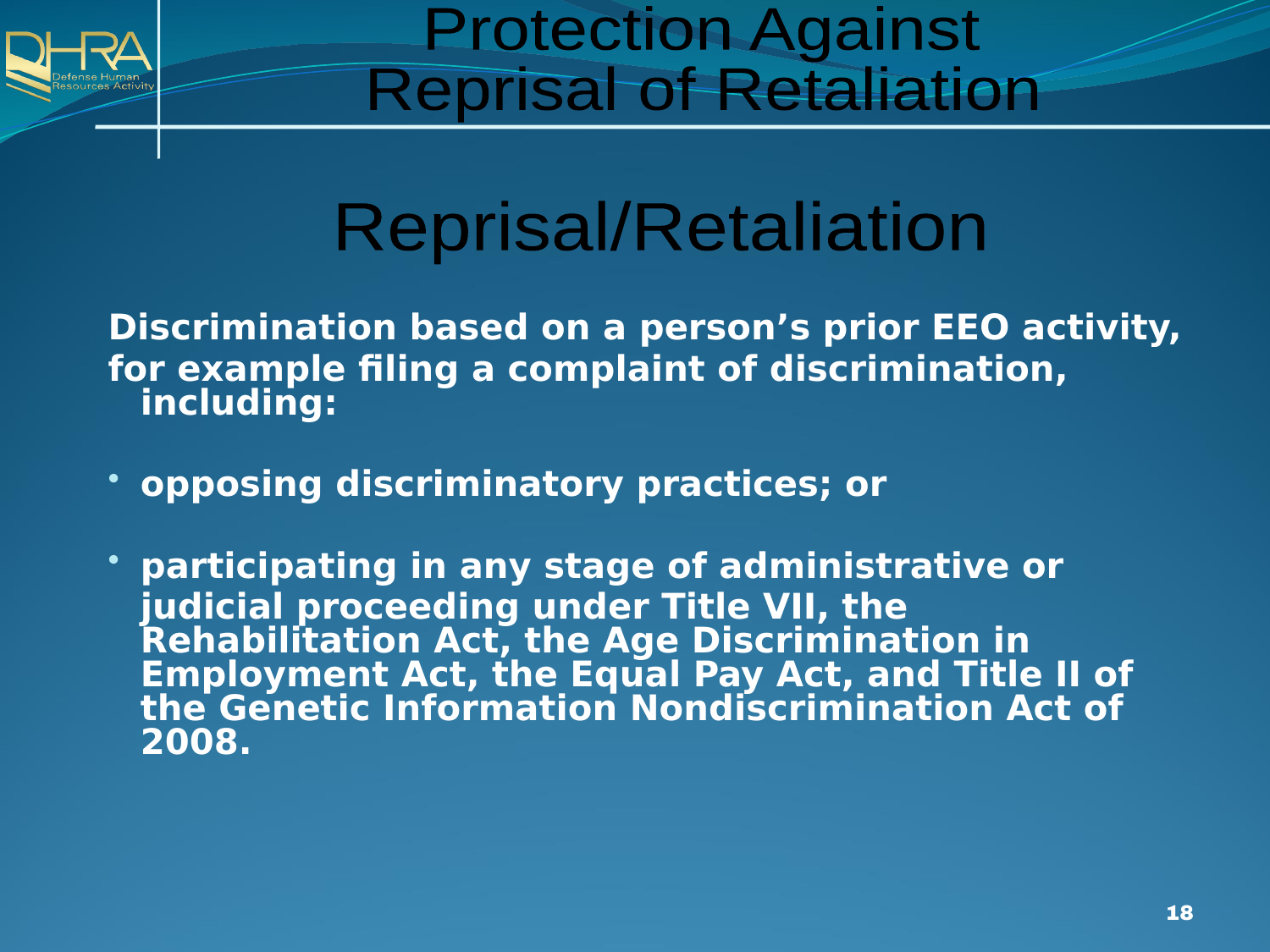

Protection Against
Reprisal of Retaliation
Reprisal/Retaliation
Discrimination based on a person’s prior EEO activity,
for example filing a complaint of discrimination, including:

opposing discriminatory practices; or

participating in any stage of administrative or
	judicial proceeding under Title VII, the Rehabilitation Act, the Age Discrimination in Employment Act, the Equal Pay Act, and Title II of the Genetic Information Nondiscrimination Act of 2008.
18